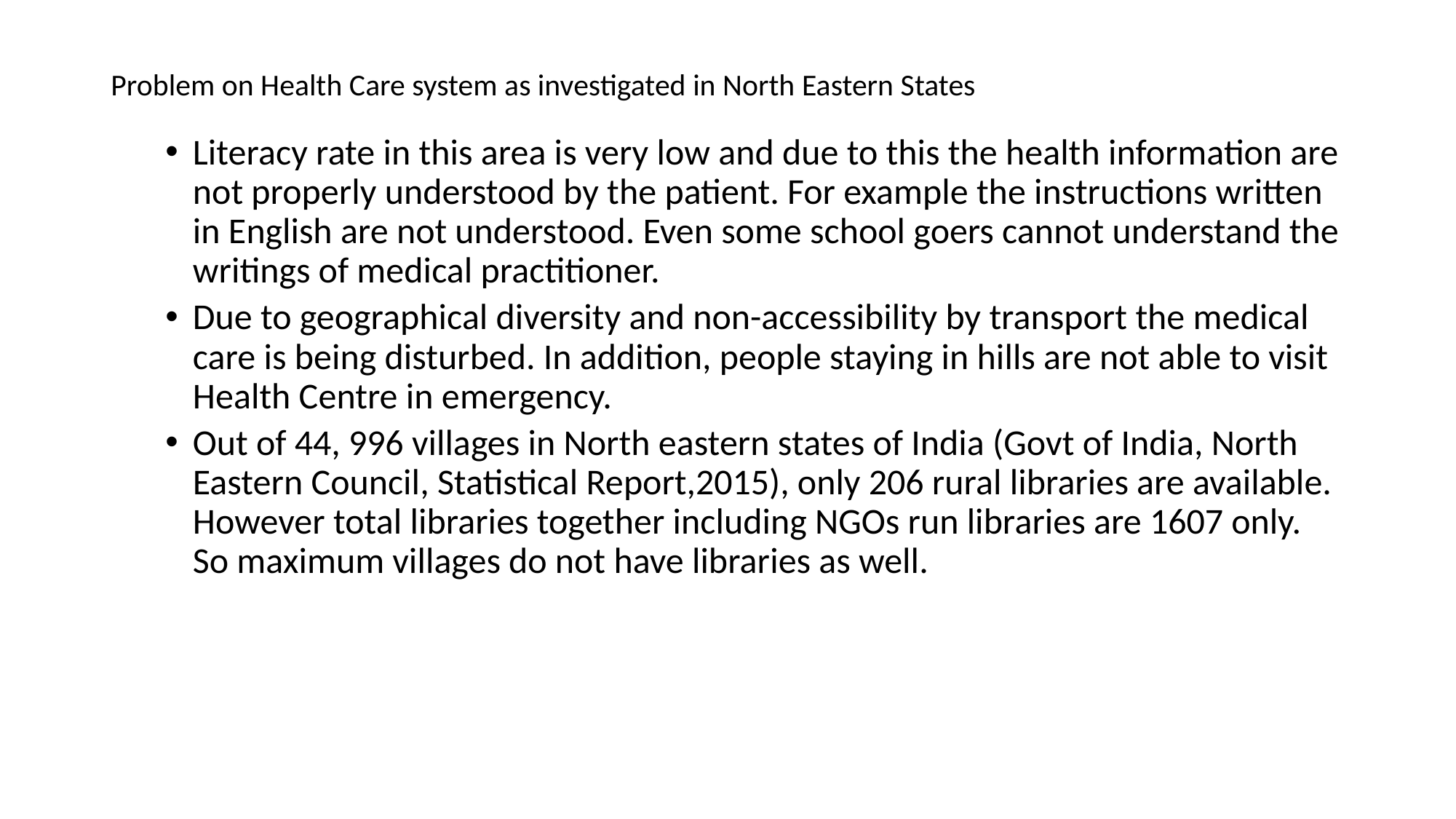

# Problem on Health Care system as investigated in North Eastern States
Literacy rate in this area is very low and due to this the health information are not properly understood by the patient. For example the instructions written in English are not understood. Even some school goers cannot understand the writings of medical practitioner.
Due to geographical diversity and non-accessibility by transport the medical care is being disturbed. In addition, people staying in hills are not able to visit Health Centre in emergency.
Out of 44, 996 villages in North eastern states of India (Govt of India, North Eastern Council, Statistical Report,2015), only 206 rural libraries are available. However total libraries together including NGOs run libraries are 1607 only. So maximum villages do not have libraries as well.